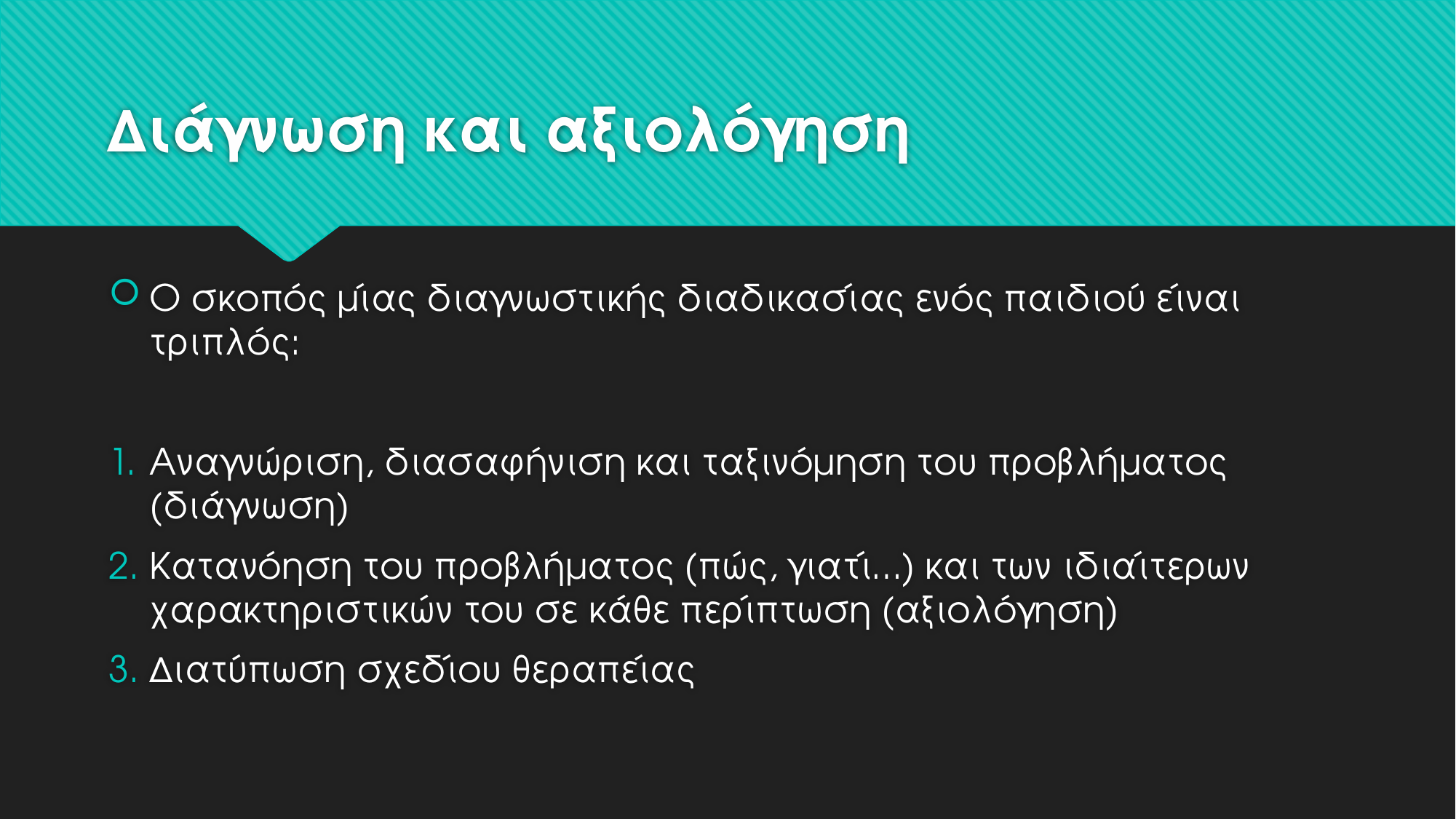

# Διάγνωση και αξιολόγηση
Ο σκοπός μίας διαγνωστικής διαδικασίας ενός παιδιού είναι τριπλός:

Αναγνώριση, διασαφήνιση και ταξινόμηση του προβλήματος (διάγνωση)
Κατανόηση του προβλήματος (πώς, γιατί…) και των ιδιαίτερων χαρακτηριστικών του σε κάθε περίπτωση (αξιολόγηση)
Διατύπωση σχεδίου θεραπείας